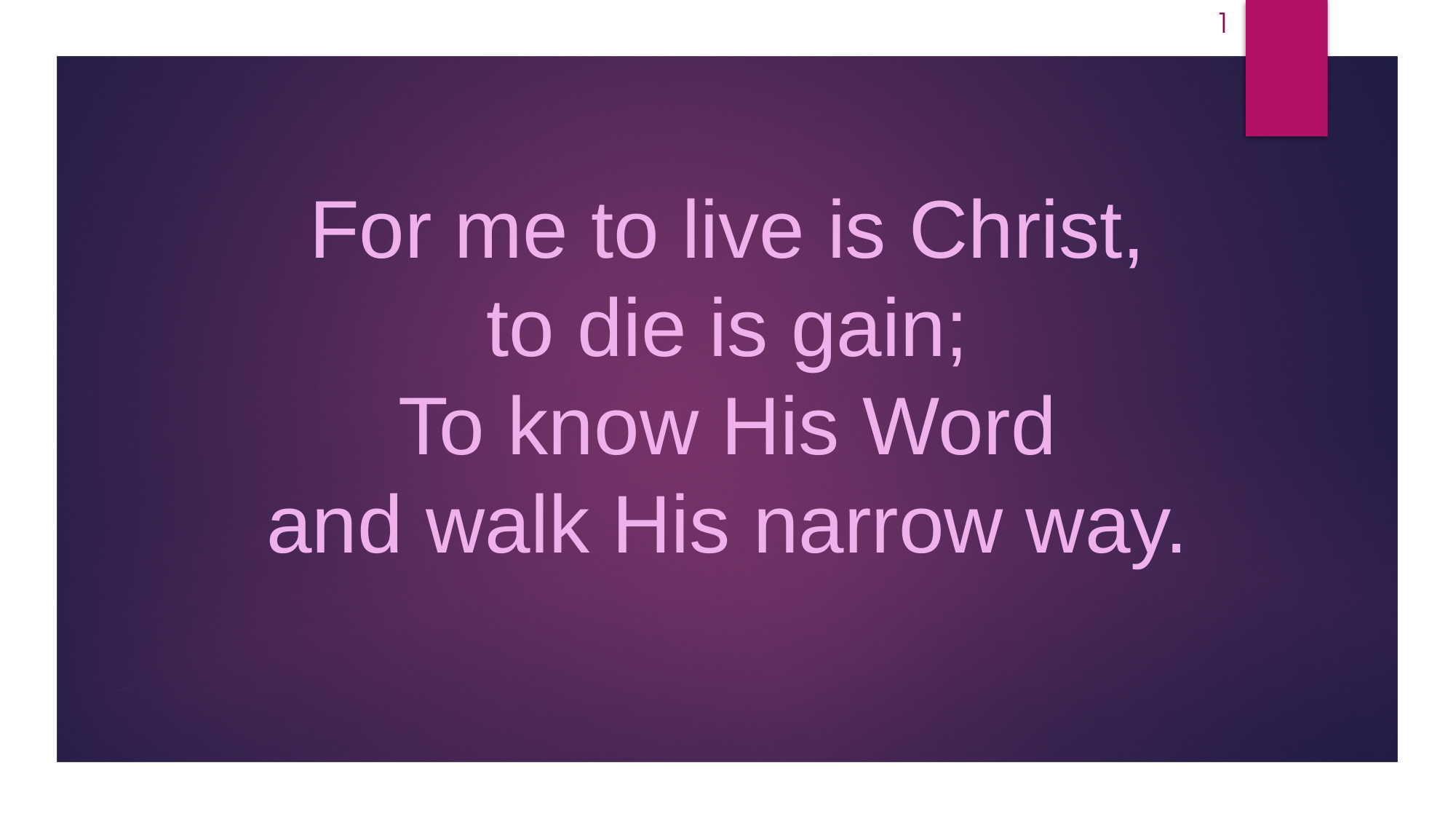

1

For me to live is Christ,
to die is gain;
To know His Word
and walk His narrow way.

#